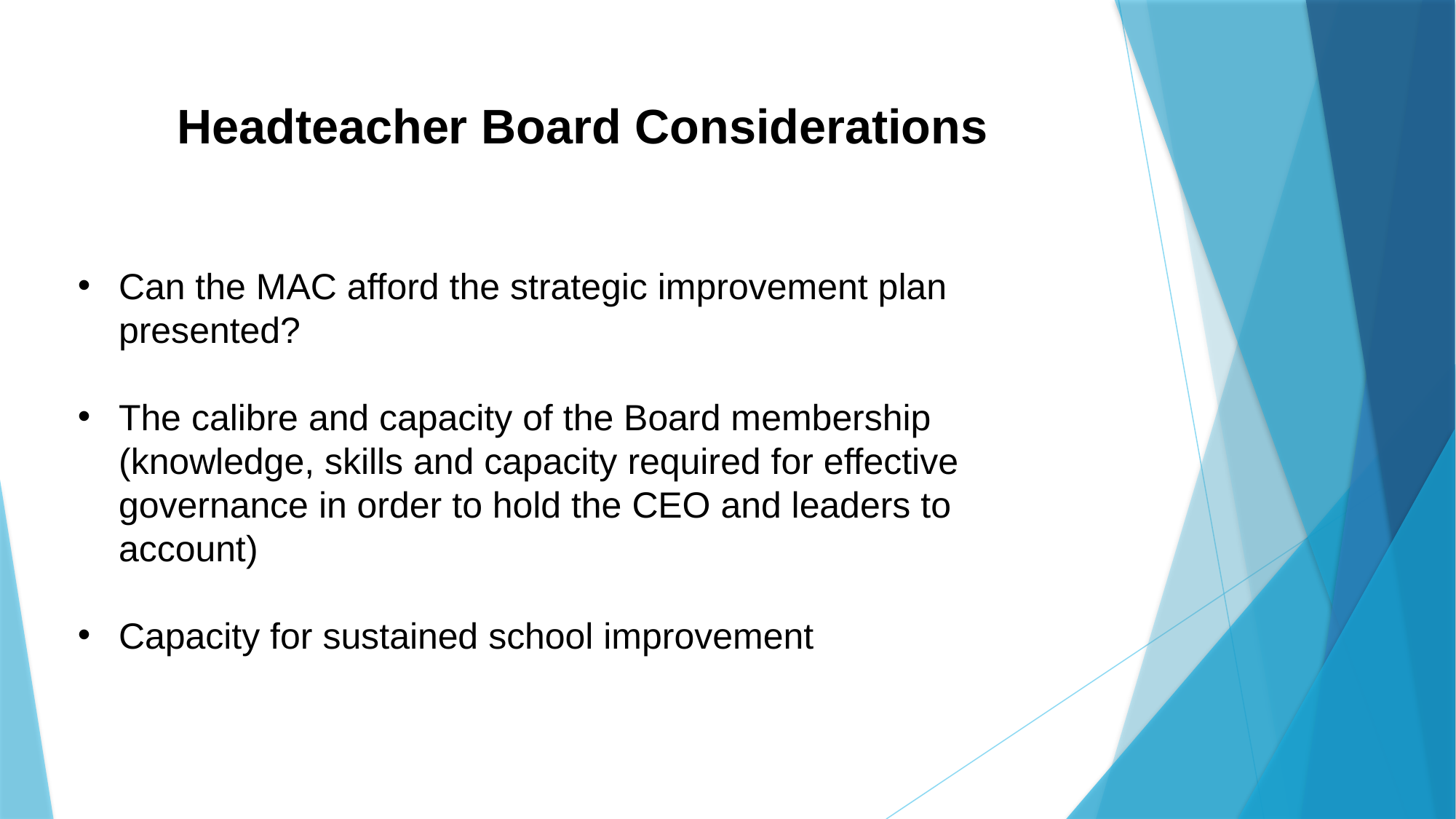

Headteacher Board Considerations

Can the MAC afford the strategic improvement plan presented?

The calibre and capacity of the Board membership (knowledge, skills and capacity required for effective governance in order to hold the CEO and leaders to account)

Capacity for sustained school improvement